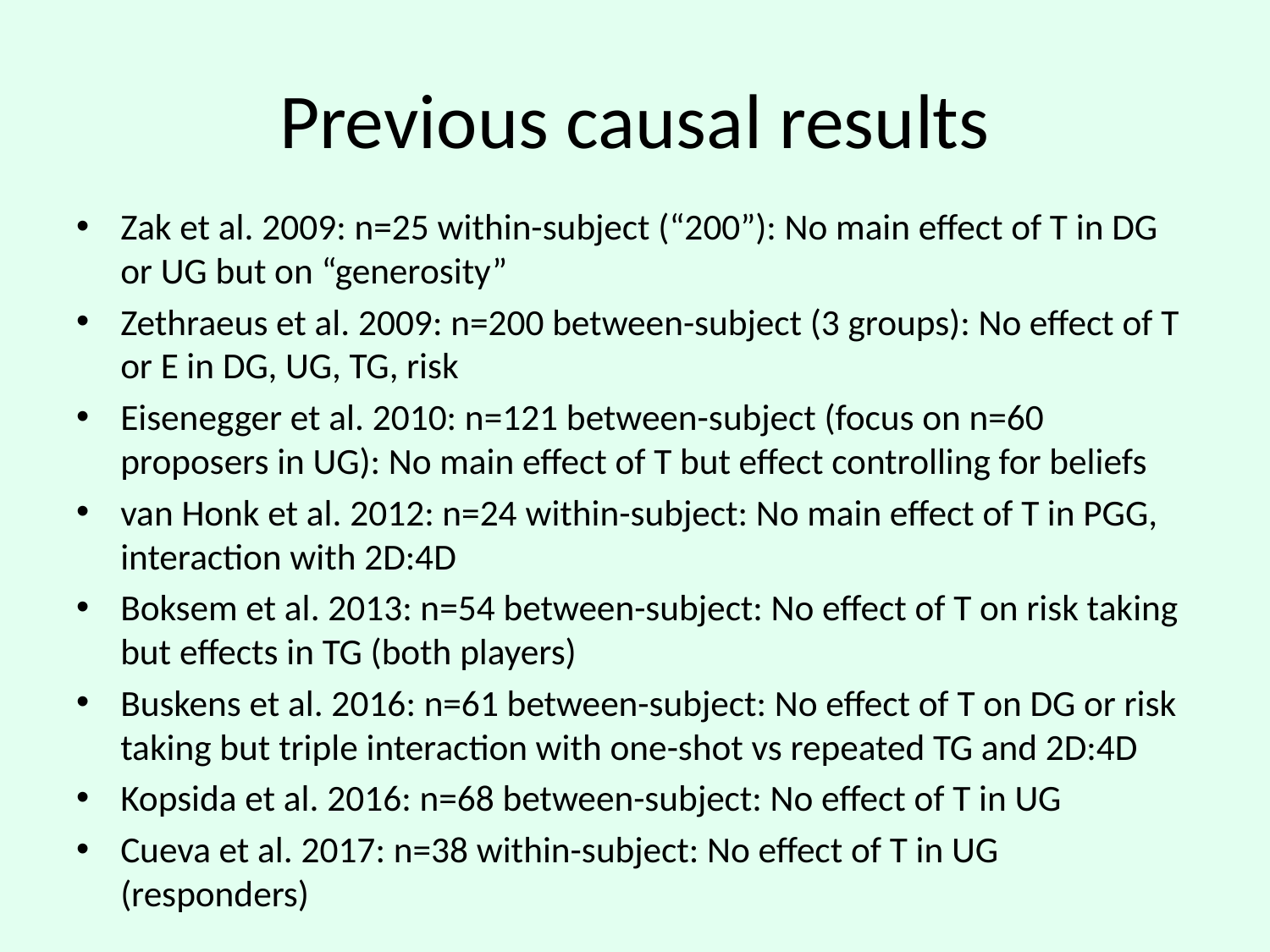

# Previous causal results
Zak et al. 2009: n=25 within-subject (“200”): No main effect of T in DG or UG but on “generosity”
Zethraeus et al. 2009: n=200 between-subject (3 groups): No effect of T or E in DG, UG, TG, risk
Eisenegger et al. 2010: n=121 between-subject (focus on n=60 proposers in UG): No main effect of T but effect controlling for beliefs
van Honk et al. 2012: n=24 within-subject: No main effect of T in PGG, interaction with 2D:4D
Boksem et al. 2013: n=54 between-subject: No effect of T on risk taking but effects in TG (both players)
Buskens et al. 2016: n=61 between-subject: No effect of T on DG or risk taking but triple interaction with one-shot vs repeated TG and 2D:4D
Kopsida et al. 2016: n=68 between-subject: No effect of T in UG
Cueva et al. 2017: n=38 within-subject: No effect of T in UG (responders)